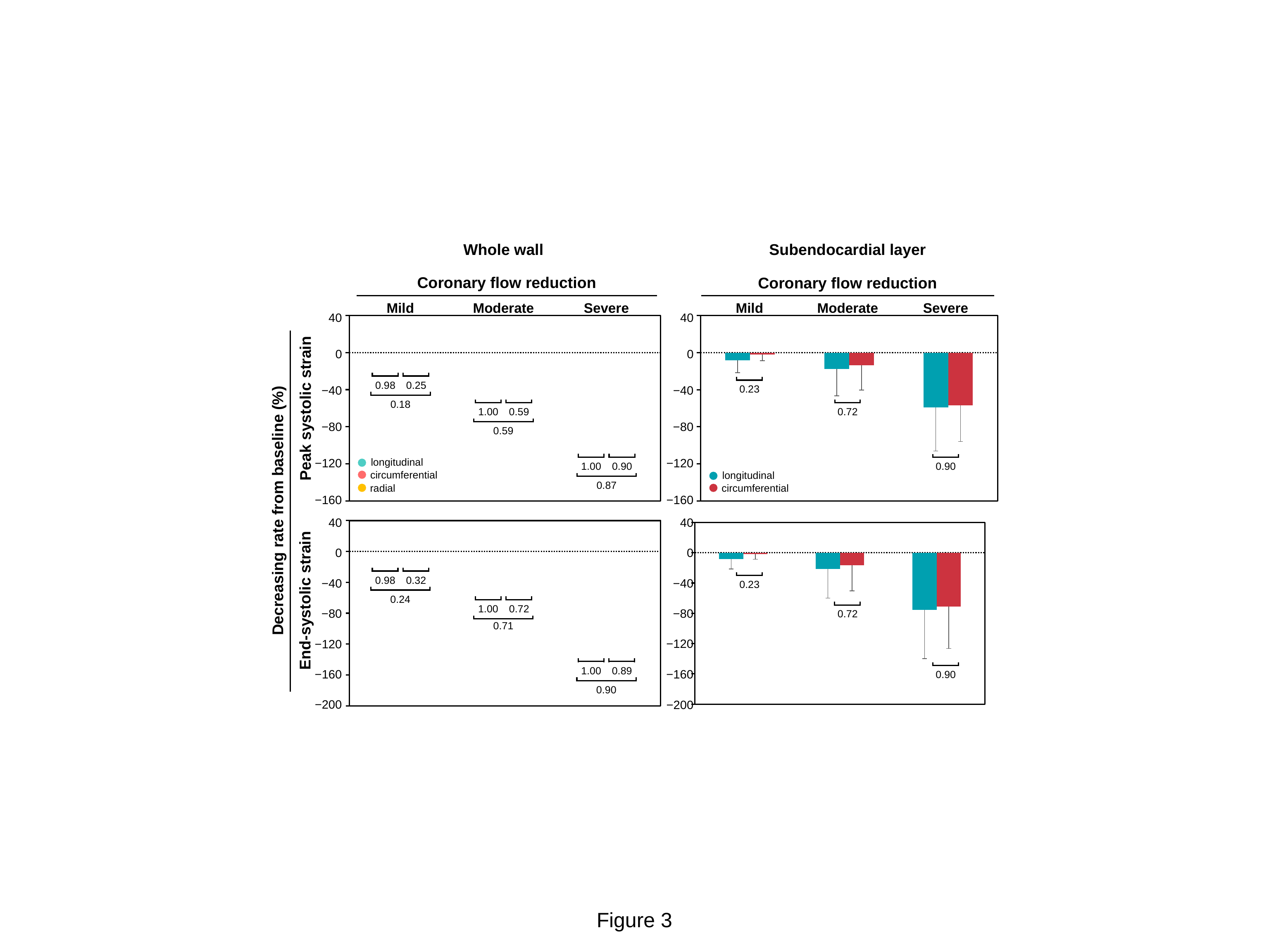

Whole wall
Subendocardial layer
Coronary flow reduction
Coronary flow reduction
Severe
Moderate
Mild
Mild
Moderate
Severe

### Chart

| Category |  |  |  |
|---|---|---|---|
| 30< | -0.0669154808088741 | -0.04927427221416522 | 0.042367410566737776 |
| 30-60 | -0.17737546847675537 | -0.17602013678367198 | -0.06099007001554995 |
| 60< | -0.5950895958930129 | -0.5791414908676233 | -0.4750429371988387 |

### Chart

| Category |  |  |
|---|---|---|
| 30< | -0.08040202548487234 | -0.018528656756101835 |
| 30-60 | -0.17677851325958993 | -0.13484267000866604 |
| 60< | -0.5916201992807257 | -0.5690733571330591 |
40
0
−40
−80
−120
−160
40
0
−40
−80
−120
−160
0.98
0.25
0.23
0.18
Peak systolic strain
1.00
0.59
0.72
0.59
longitudinal

circumferential

radial

0.90
1.00
0.90
longitudinal

circumferential

0.87
Decreasing rate from baseline (%)

### Chart

| Category |  |  |  |
|---|---|---|---|
| 30< | -0.0666327272558001 | -0.04987515565317685 | 0.030793868547534235 |
| 30-60 | -0.2029057208674266 | -0.20232212384026915 | -0.0922252048485368 |
| 60< | -0.7441117834608106 | -0.7530599077015725 | -0.6032287239113605 |
40
0
−40
−80
−120
−160
−200
40
0
−40
−80
−120
−160
−200

### Chart

| Category |  |  |
|---|---|---|
| 30< | -0.08122885711404454 | -0.01864394772204443 |
| 30-60 | -0.2153492703124185 | -0.16339550079016593 |
| 60< | -0.7530852476615268 | -0.713214469121364 |
0.98
0.32
0.23
End-systolic strain
0.24
0.72
1.00
0.72
0.71
1.00
0.89
0.90
0.90
Figure 3